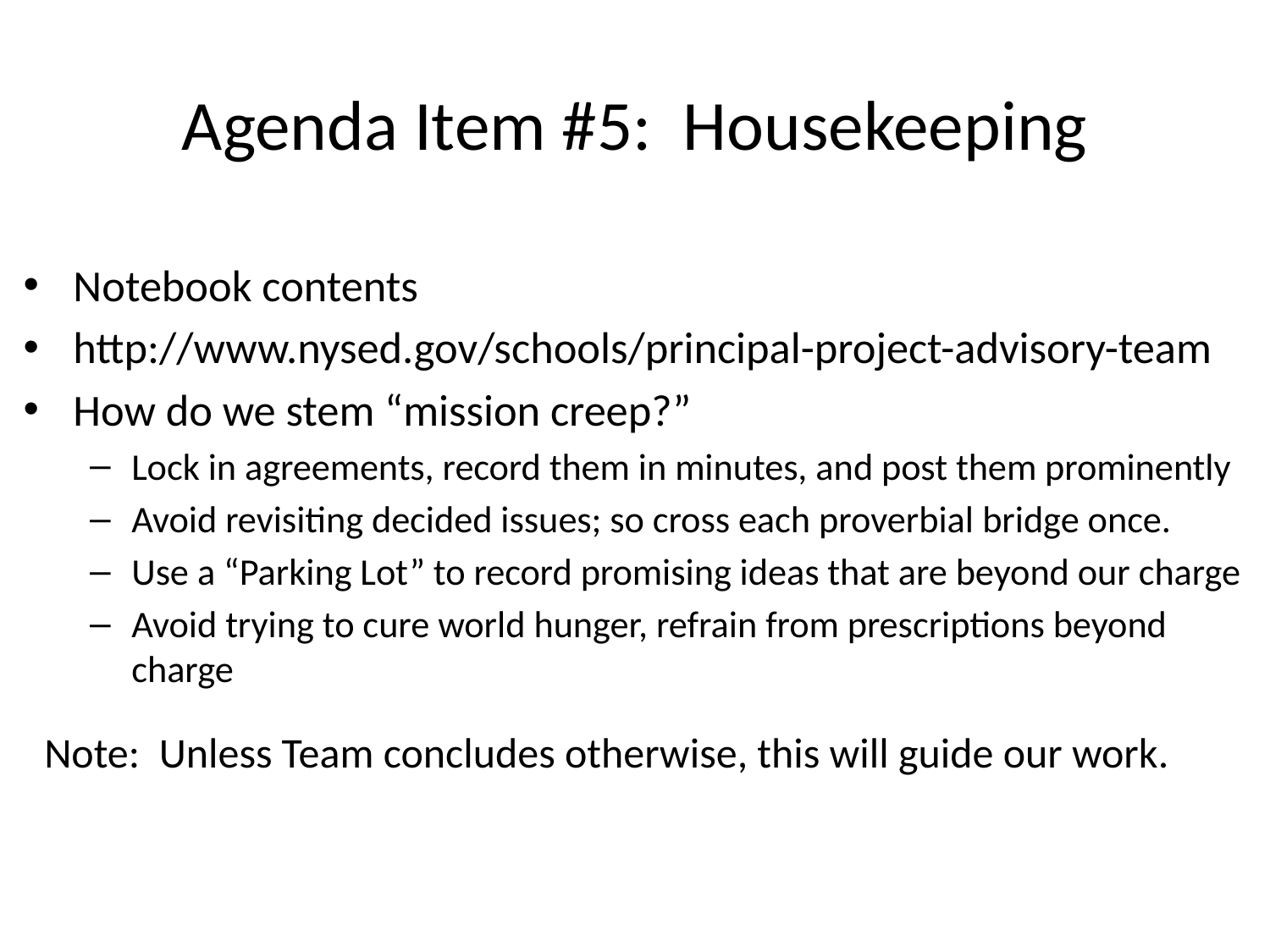

# Agenda Item #5:  Housekeeping
Notebook contents
http://www.nysed.gov/schools/principal-project-advisory-team
How do we stem “mission creep?”
Lock in agreements, record them in minutes, and post them prominently
Avoid revisiting decided issues; so cross each proverbial bridge once.
Use a “Parking Lot” to record promising ideas that are beyond our charge
Avoid trying to cure world hunger, refrain from prescriptions beyond charge
Note:  Unless Team concludes otherwise, this will guide our work.